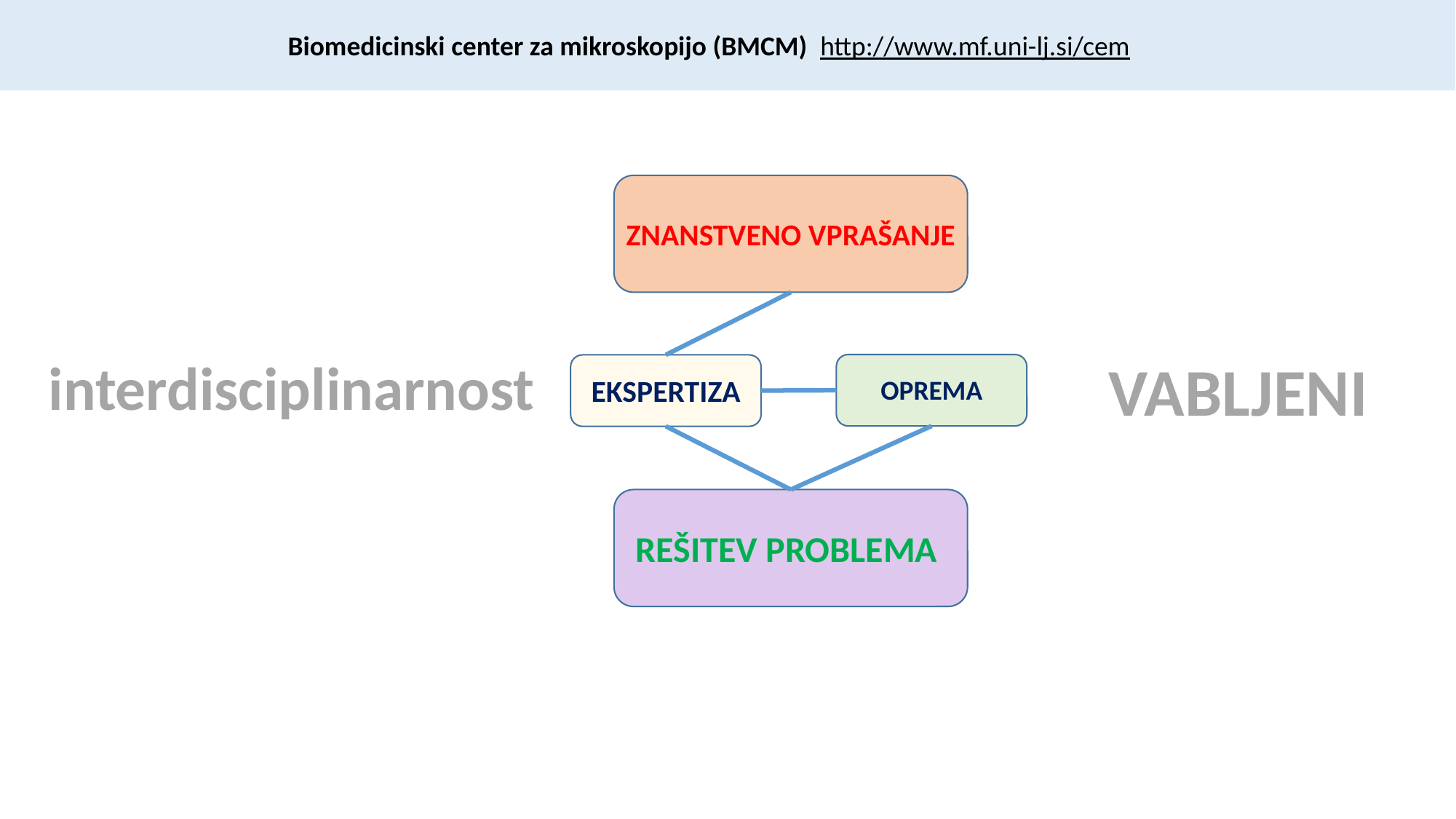

Biomedicinski center za mikroskopijo (BMCM)  http://www.mf.uni-lj.si/cem

ZNANSTVENO VPRAŠANJE

oprema

ekspertiza

REŠITEV PROBLEMA
interdisciplinarnost
VABLJENI